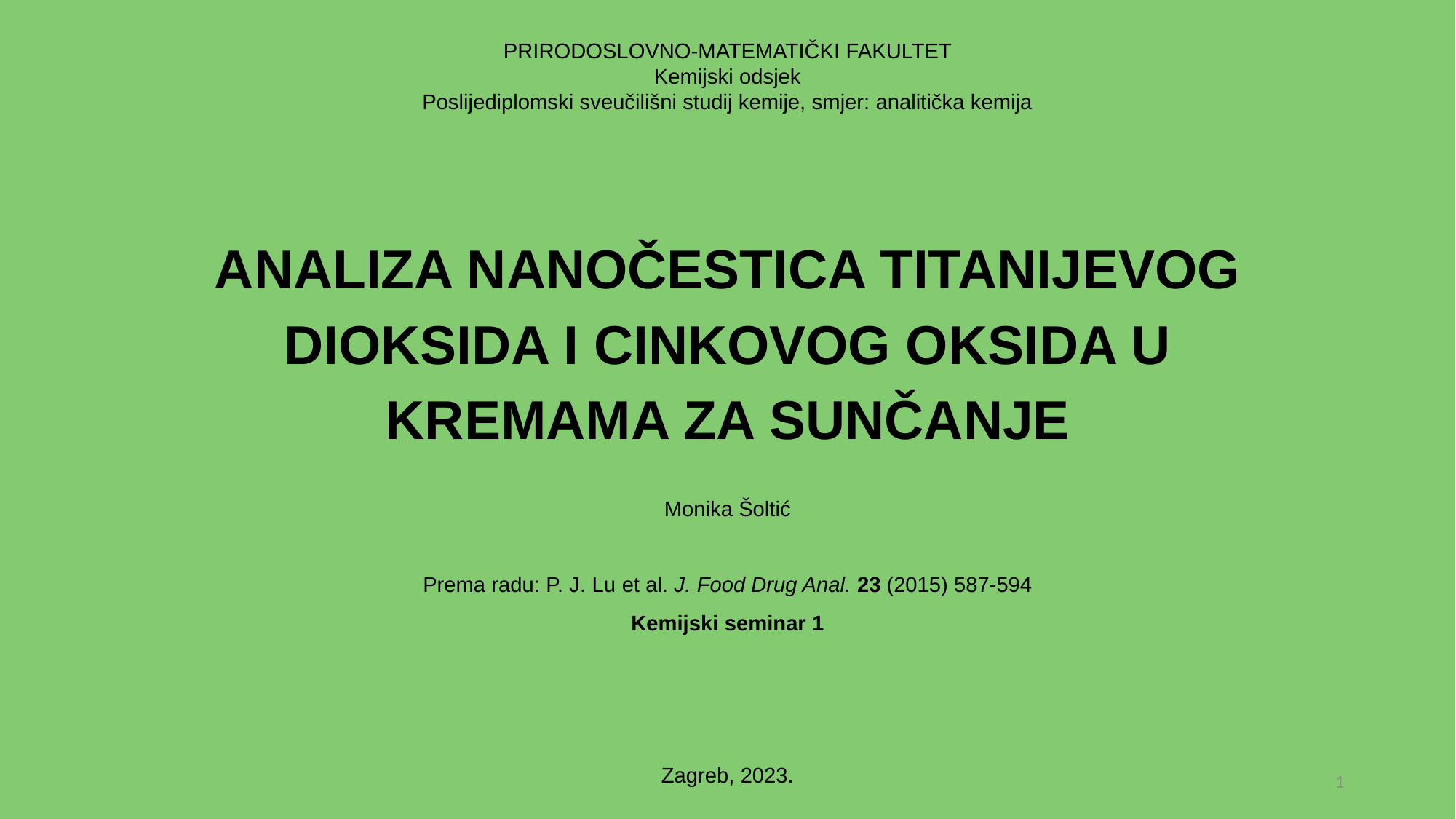

PRIRODOSLOVNO-MATEMATIČKI FAKULTET
Kemijski odsjek
Poslijediplomski sveučilišni studij kemije, smjer: analitička kemija

# ANALIZA NANOČESTICA TITANIJEVOG DIOKSIDA I CINKOVOG OKSIDA U KREMAMA ZA SUNČANJE
Monika Šoltić

Prema radu: P. J. Lu et al. J. Food Drug Anal. 23 (2015) 587-594
Kemijski seminar 1

Zagreb, 2023.
1